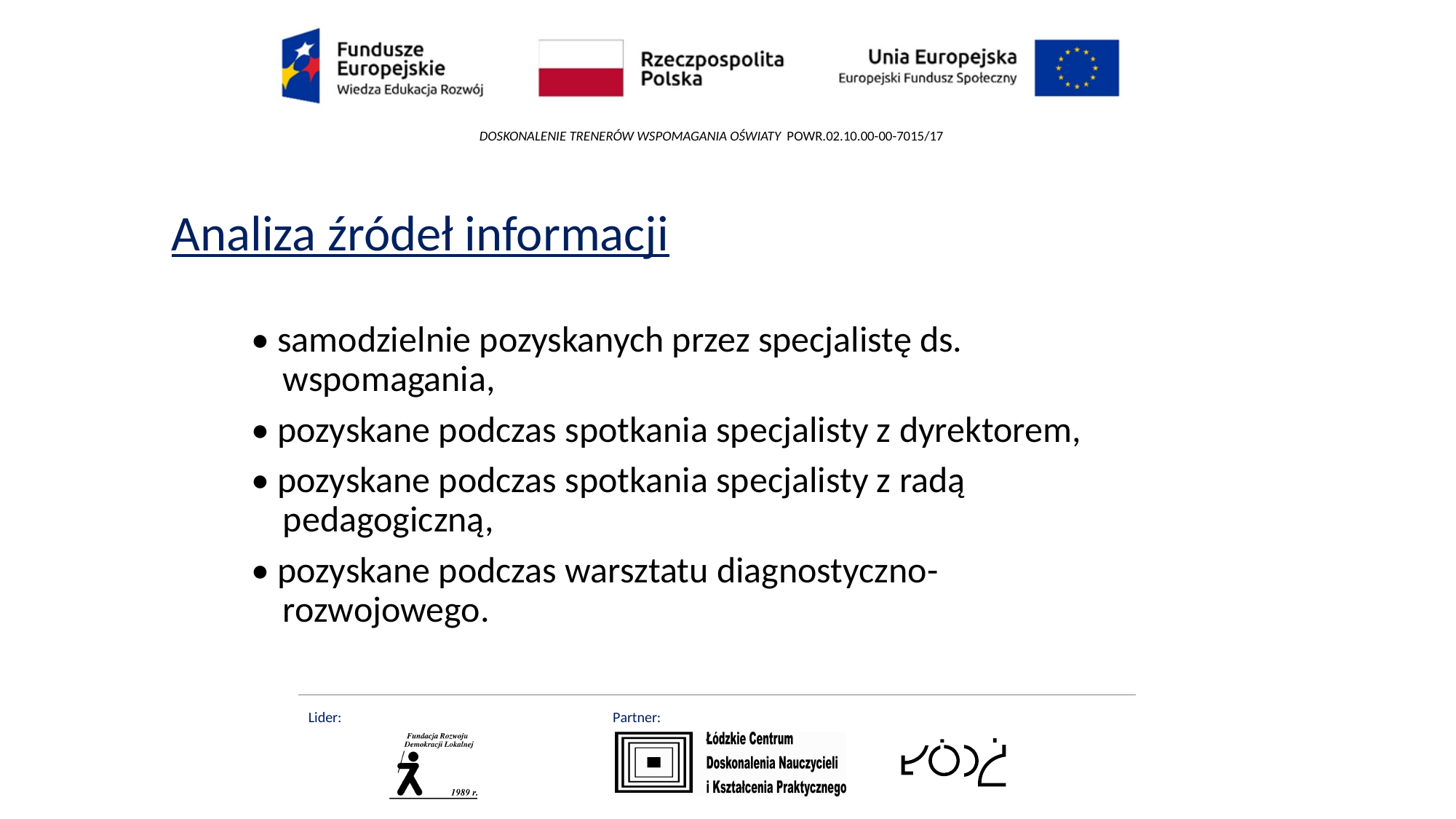

# Analiza źródeł informacji
• samodzielnie pozyskanych przez specjalistę ds. wspomagania,
• pozyskane podczas spotkania specjalisty z dyrektorem,
• pozyskane podczas spotkania specjalisty z radą pedagogiczną,
• pozyskane podczas warsztatu diagnostyczno-rozwojowego.